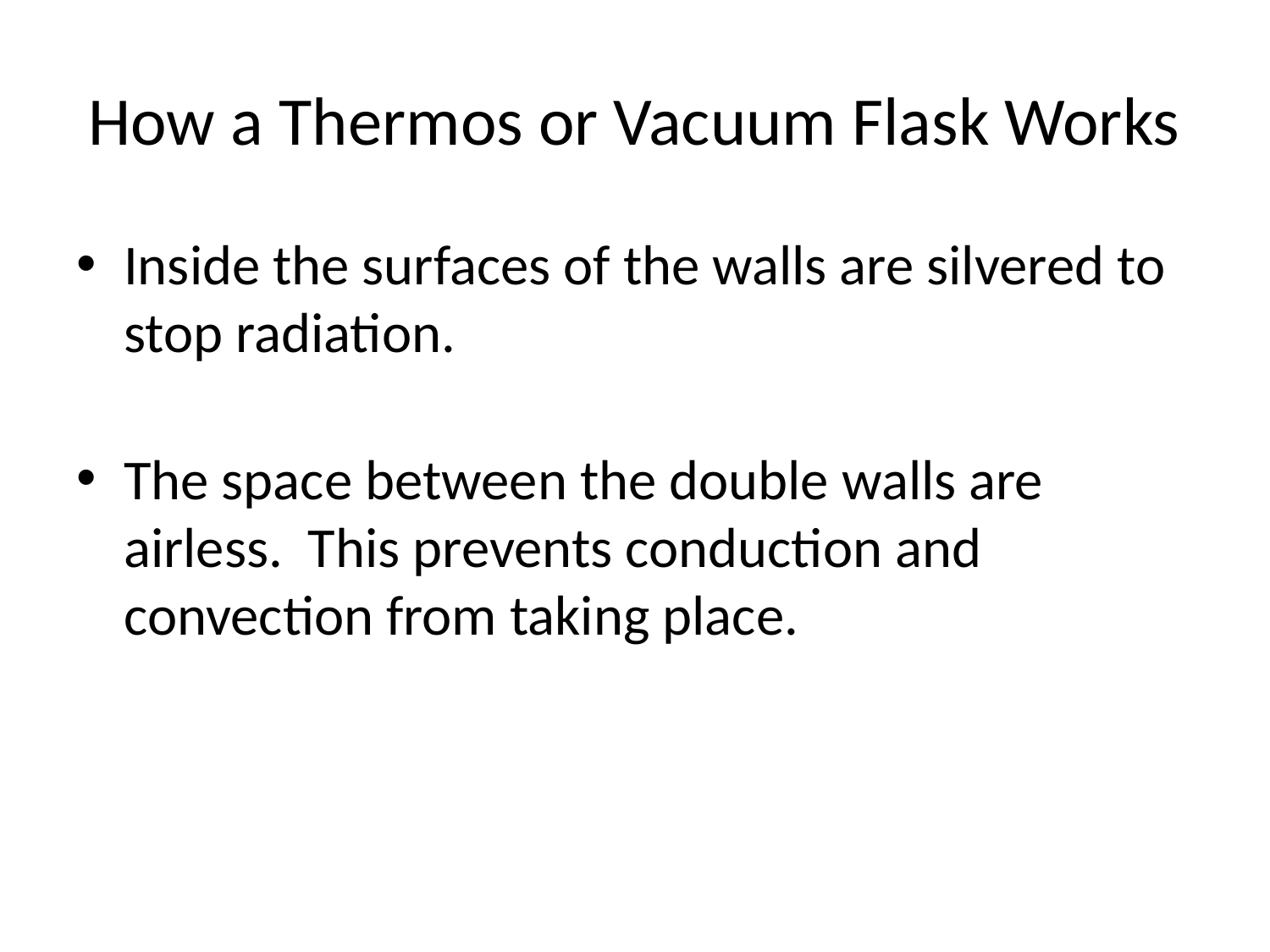

# How a Thermos or Vacuum Flask Works
Inside the surfaces of the walls are silvered to stop radiation.
The space between the double walls are airless.  This prevents conduction and convection from taking place.